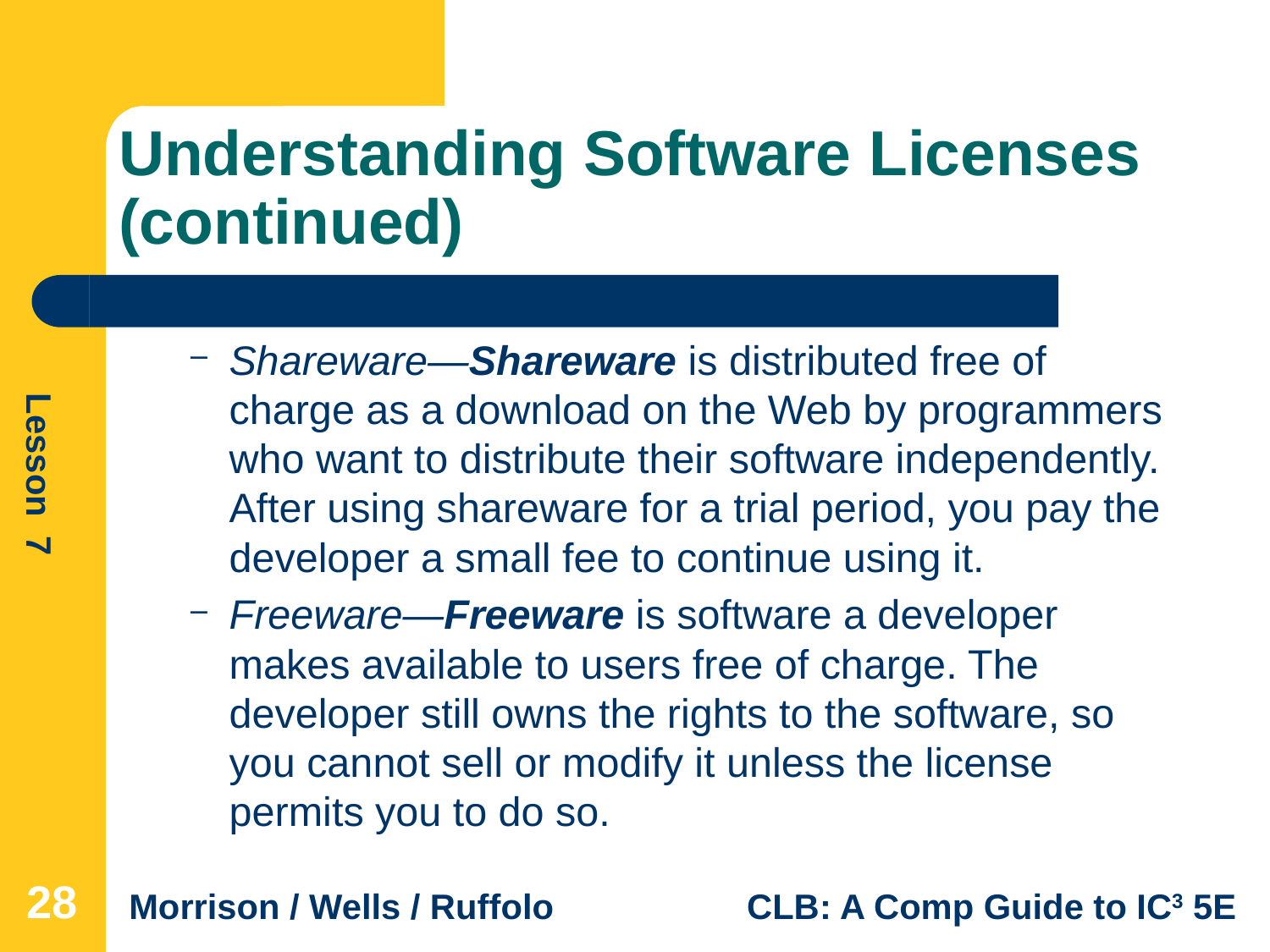

# Understanding Software Licenses (continued)
Shareware—Shareware is distributed free of charge as a download on the Web by programmers who want to distribute their software independently. After using shareware for a trial period, you pay the developer a small fee to continue using it.
Freeware—Freeware is software a developer makes available to users free of charge. The developer still owns the rights to the software, so you cannot sell or modify it unless the license permits you to do so.
28